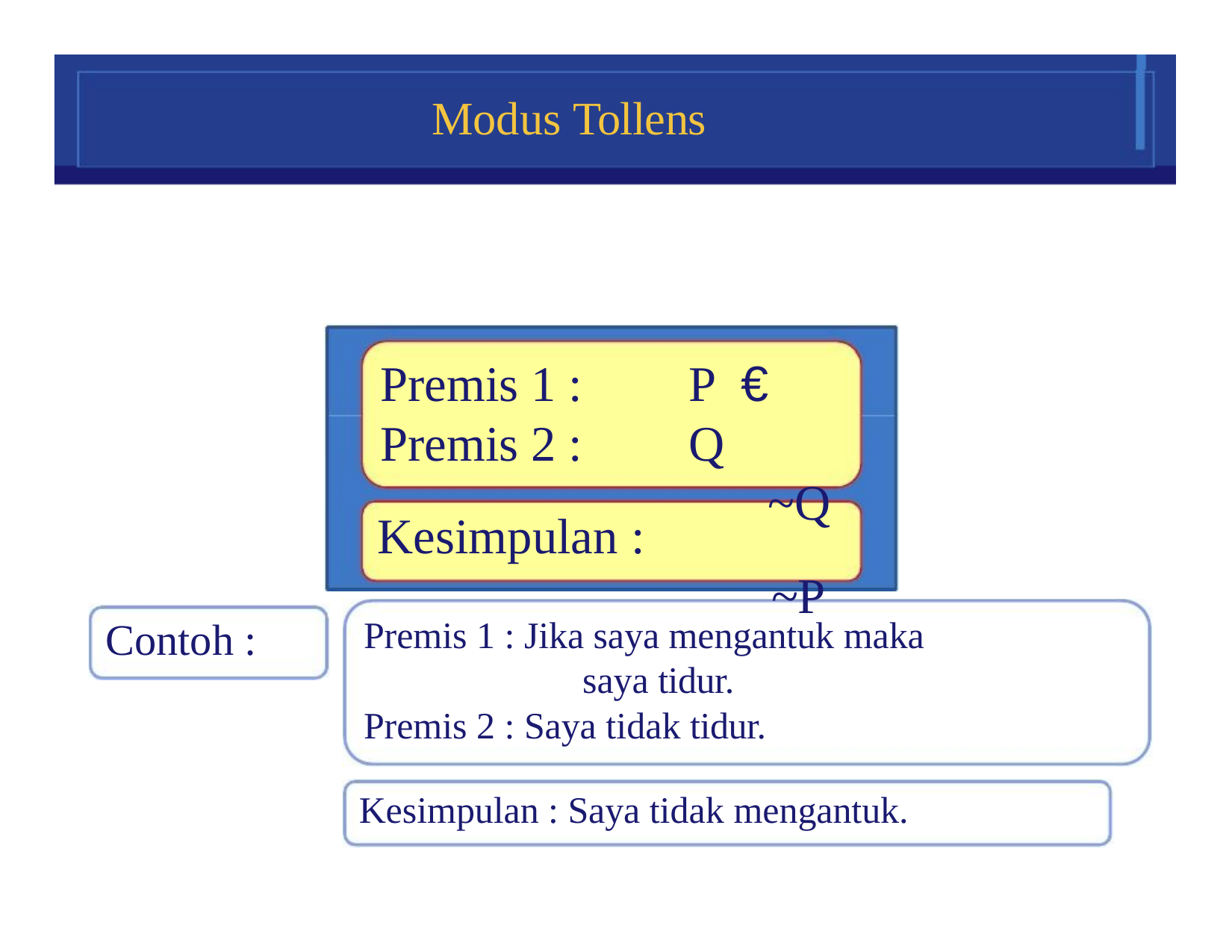

Modus Tollens

# Premis 1 :
Premis 2 :
P	€ Q
~Q
~P
Kesimpulan :

Premis 1 : Jika saya mengantuk maka
saya tidur.
Premis 2 : Saya tidak tidur.
Contoh :

Kesimpulan : Saya tidak mengantuk.